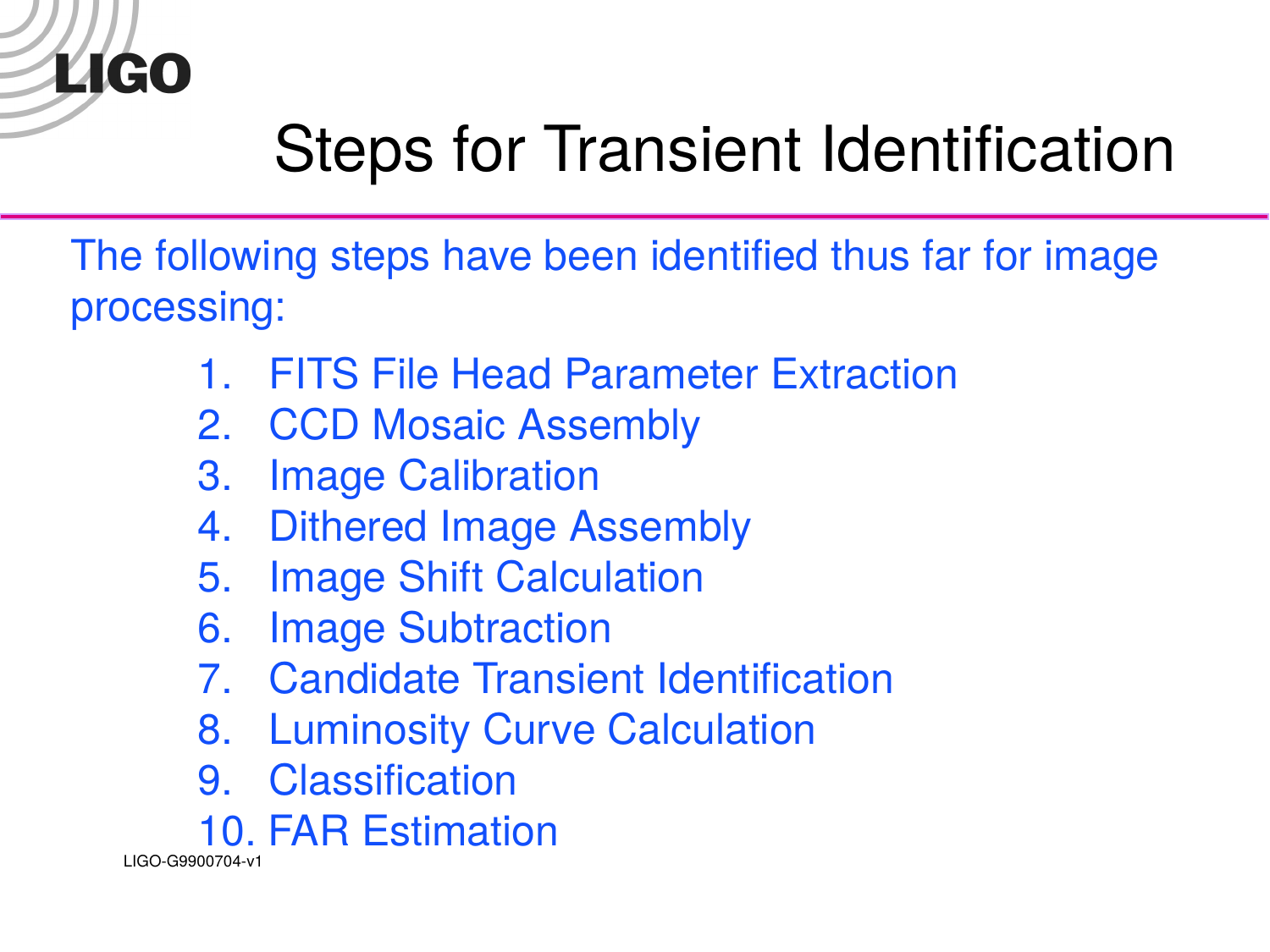

# Steps for Transient Identification
The following steps have been identified thus far for image processing:

  FITS File Head Parameter Extraction
  CCD Mosaic Assembly
  Image Calibration
  Dithered Image Assembly
  Image Shift Calculation
  Image Subtraction
  Candidate Transient Identification
  Luminosity Curve Calculation
  Classification
 FAR Estimation